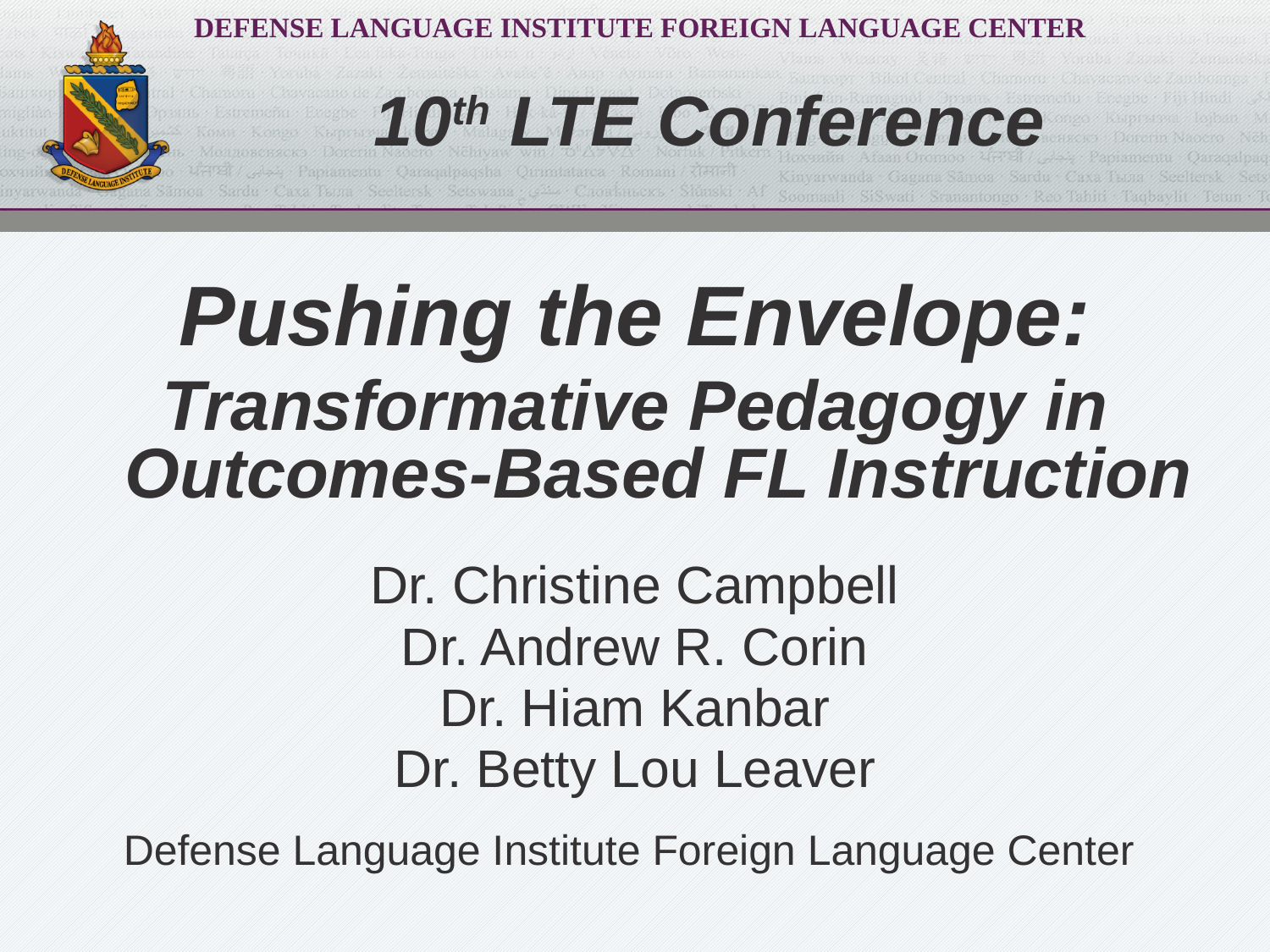

10th LTE Conference
Pushing the Envelope:
Transformative Pedagogy in
Outcomes-Based FL Instruction

Dr. Christine Campbell
Dr. Andrew R. Corin
Dr. Hiam Kanbar
Dr. Betty Lou Leaver

Defense Language Institute Foreign Language Center